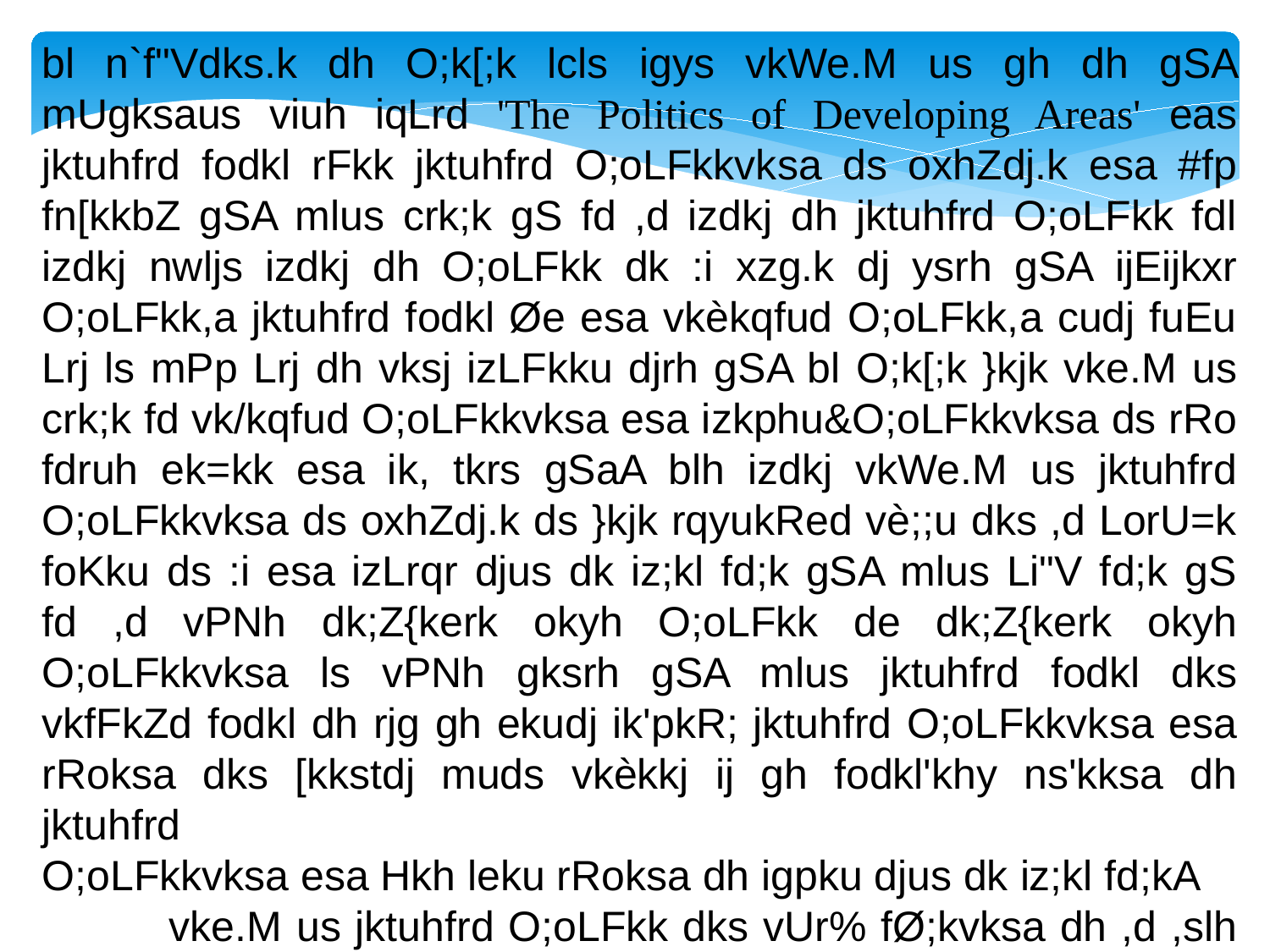

bl n`f"Vdks.k dh O;k[;k lcls igys vkWe.M us gh dh gSA mUgksaus viuh iqLrd 'The Politics of Developing Areas' eas jktuhfrd fodkl rFkk jktuhfrd O;oLFkkvksa ds oxhZdj.k esa #fp fn[kkbZ gSA mlus crk;k gS fd ,d izdkj dh jktuhfrd O;oLFkk fdl izdkj nwljs izdkj dh O;oLFkk dk :i xzg.k dj ysrh gSA ijEijkxr O;oLFkk,a jktuhfrd fodkl Øe esa vkèkqfud O;oLFkk,a cudj fuEu Lrj ls mPp Lrj dh vksj izLFkku djrh gSA bl O;k[;k }kjk vke.M us crk;k fd vk/kqfud O;oLFkkvksa esa izkphu&O;oLFkkvksa ds rRo fdruh ek=kk esa ik, tkrs gSaA blh izdkj vkWe.M us jktuhfrd O;oLFkkvksa ds oxhZdj.k ds }kjk rqyukRed vè;;u dks ,d LorU=k foKku ds :i esa izLrqr djus dk iz;kl fd;k gSA mlus Li"V fd;k gS fd ,d vPNh dk;Z{kerk okyh O;oLFkk de dk;Z{kerk okyh O;oLFkkvksa ls vPNh gksrh gSA mlus jktuhfrd fodkl dks vkfFkZd fodkl dh rjg gh ekudj ik'pkR; jktuhfrd O;oLFkkvksa esa rRoksa dks [kkstdj muds vkèkkj ij gh fodkl'khy ns'kksa dh jktuhfrd
O;oLFkkvksa esa Hkh leku rRoksa dh igpku djus dk iz;kl fd;kA
	vke.M us jktuhfrd O;oLFkk dks vUr% fØ;kvksa dh ,d ,slh O;oLFkk dgk gS tks lHkh LorU=k lektksa esa ikbZ tkrh gS